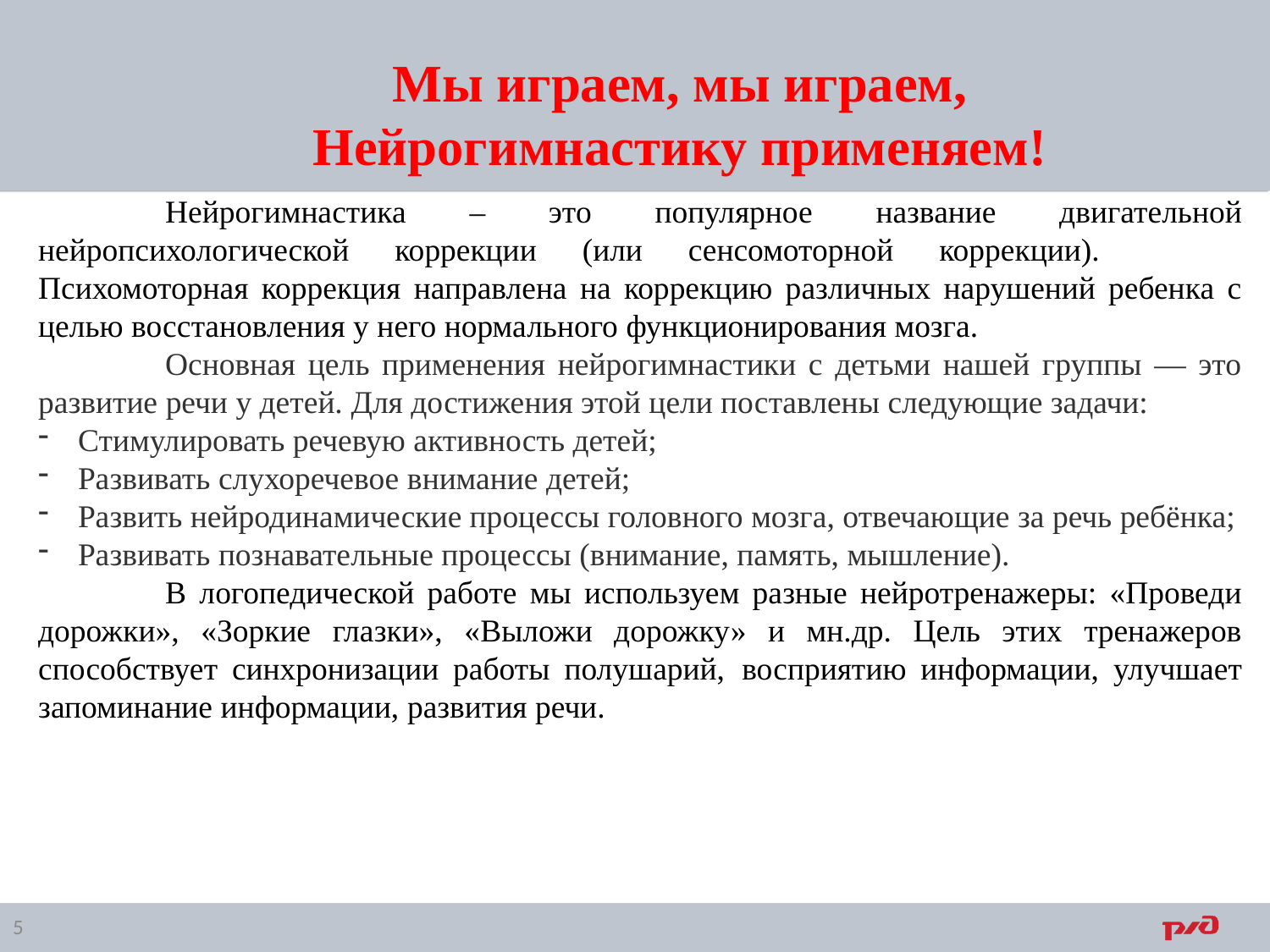

Мы играем, мы играем,
Нейрогимнастику применяем!
	Нейрогимнастика – это популярное название двигательной нейропсихологической коррекции (или сенсомоторной коррекции). 	Психомоторная коррекция направлена на коррекцию различных нарушений ребенка с целью восстановления у него нормального функционирования мозга.
	Основная цель применения нейрогимнастики с детьми нашей группы — это развитие речи у детей. Для достижения этой цели поставлены следующие задачи:
Стимулировать речевую активность детей;
Развивать слухоречевое внимание детей;
Развить нейродинамические процессы головного мозга, отвечающие за речь ребёнка;
Развивать познавательные процессы (внимание, память, мышление).
	В логопедической работе мы используем разные нейротренажеры: «Проведи дорожки», «Зоркие глазки», «Выложи дорожку» и мн.др. Цель этих тренажеров способствует синхронизации работы полушарий, восприятию информации, улучшает запоминание информации, развития речи.

5